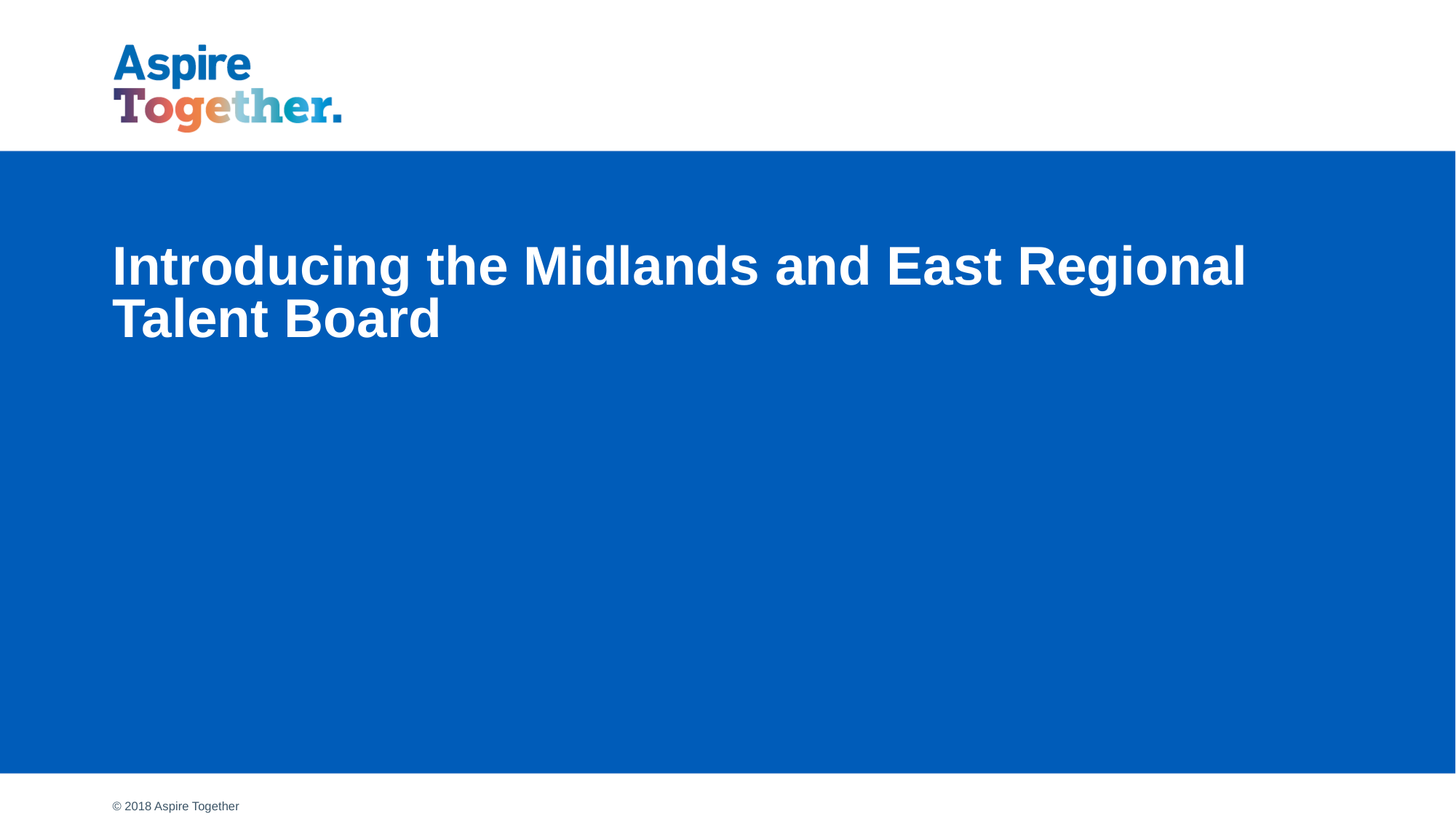

# Introducing the Midlands and East Regional Talent Board